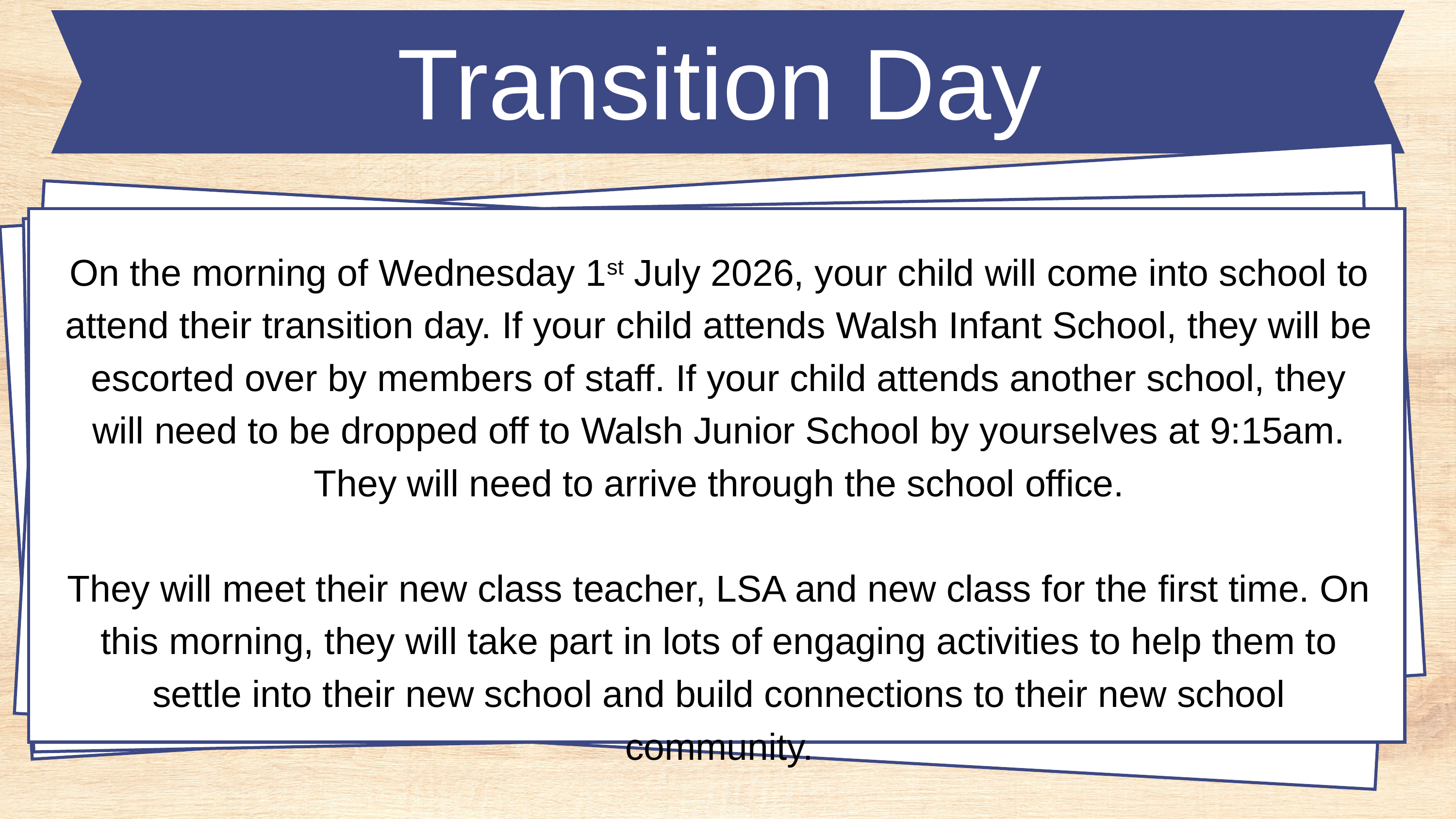

Transition Day

On the morning of Wednesday 1st July 2026, your child will come into school to attend their transition day. If your child attends Walsh Infant School, they will be escorted over by members of staff. If your child attends another school, they will need to be dropped off to Walsh Junior School by yourselves at 9:15am. They will need to arrive through the school office.

They will meet their new class teacher, LSA and new class for the first time. On this morning, they will take part in lots of engaging activities to help them to settle into their new school and build connections to their new school community.